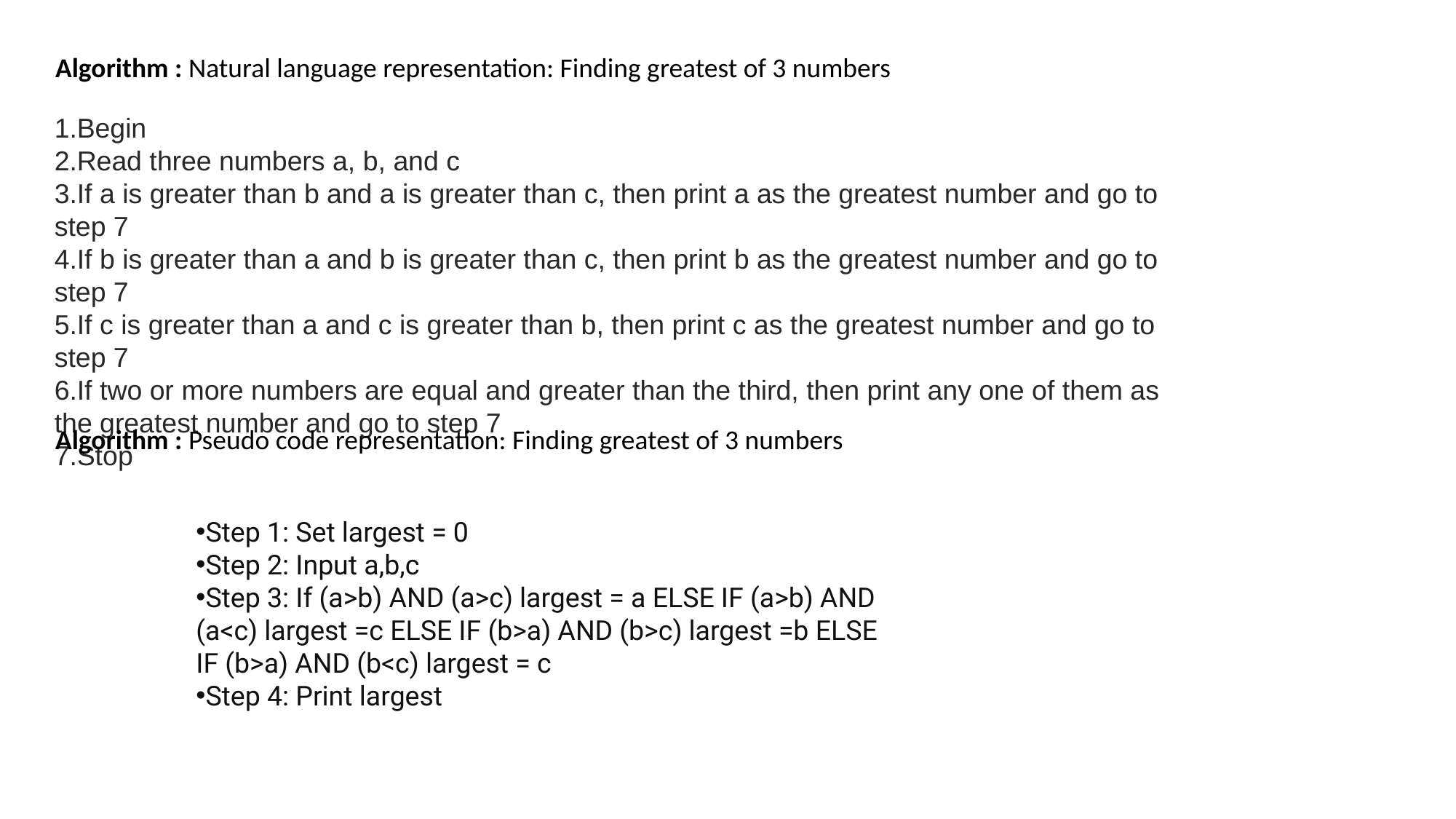

Algorithm : Natural language representation: Finding greatest of 3 numbers
Begin
Read three numbers a, b, and c
If a is greater than b and a is greater than c, then print a as the greatest number and go to step 7
If b is greater than a and b is greater than c, then print b as the greatest number and go to step 7
If c is greater than a and c is greater than b, then print c as the greatest number and go to step 7
If two or more numbers are equal and greater than the third, then print any one of them as the greatest number and go to step 7
Stop
Algorithm : Pseudo code representation: Finding greatest of 3 numbers
Step 1: Set largest = 0
Step 2: Input a,b,c
Step 3: If (a>b) AND (a>c) largest = a ELSE IF (a>b) AND (a<c) largest =c ELSE IF (b>a) AND (b>c) largest =b ELSE IF (b>a) AND (b<c) largest = c
Step 4: Print largest